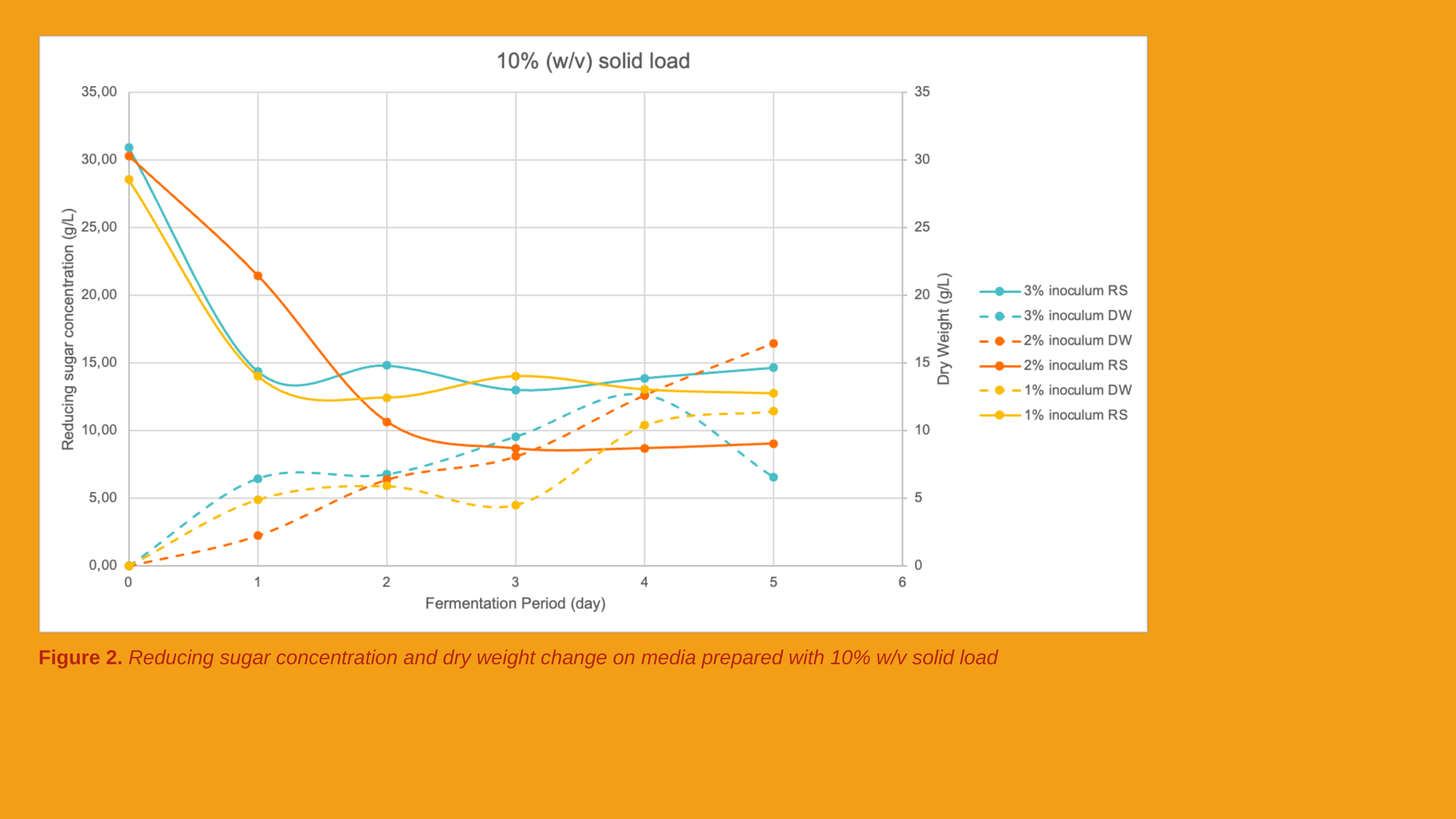

Figure 2. Reducing sugar concentration and dry weight change on media prepared with 10% w/v solid load